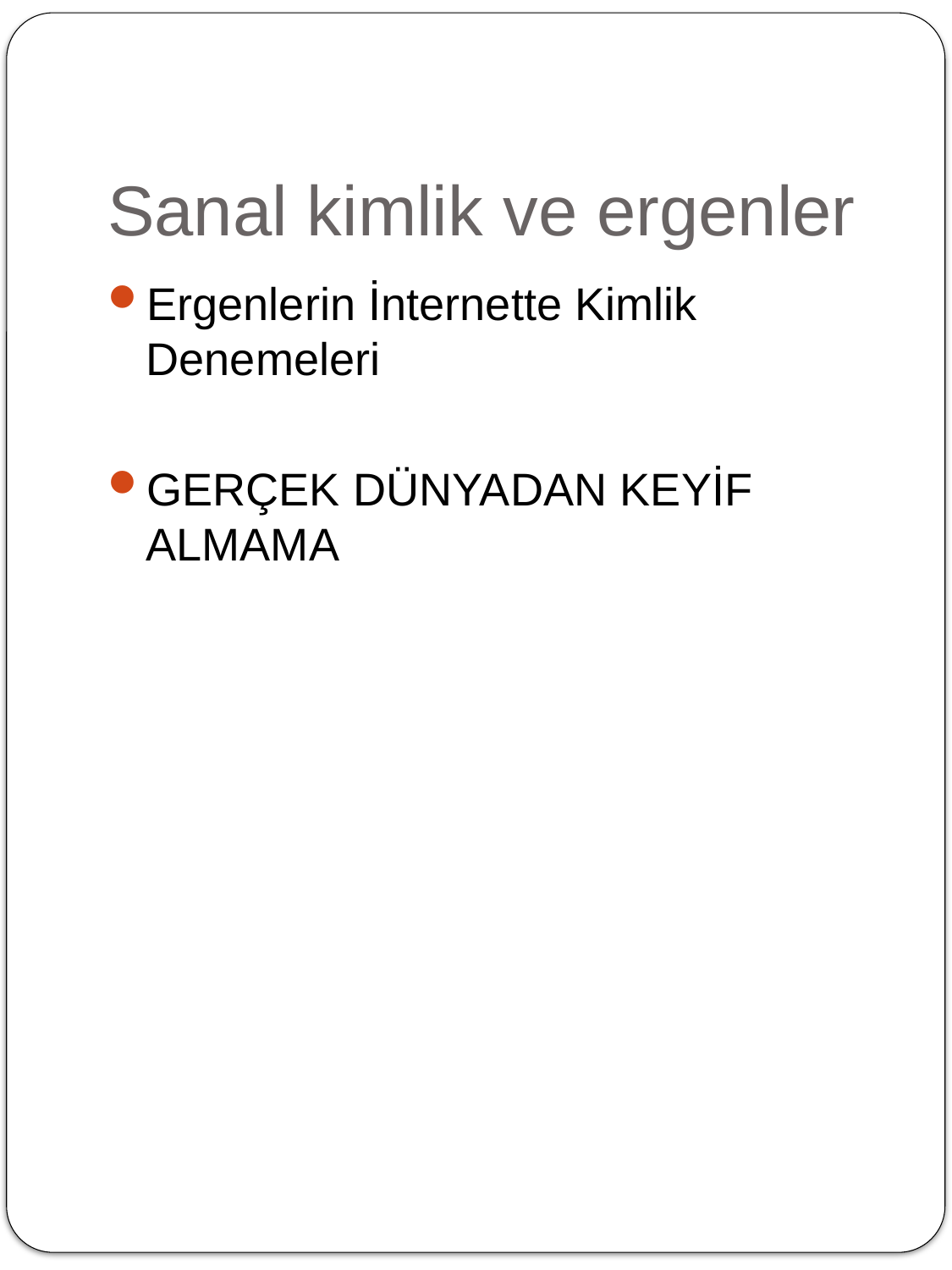

# Sanal kimlik ve ergenler
Ergenlerin İnternette Kimlik Denemeleri

GERÇEK DÜNYADAN KEYİF ALMAMA